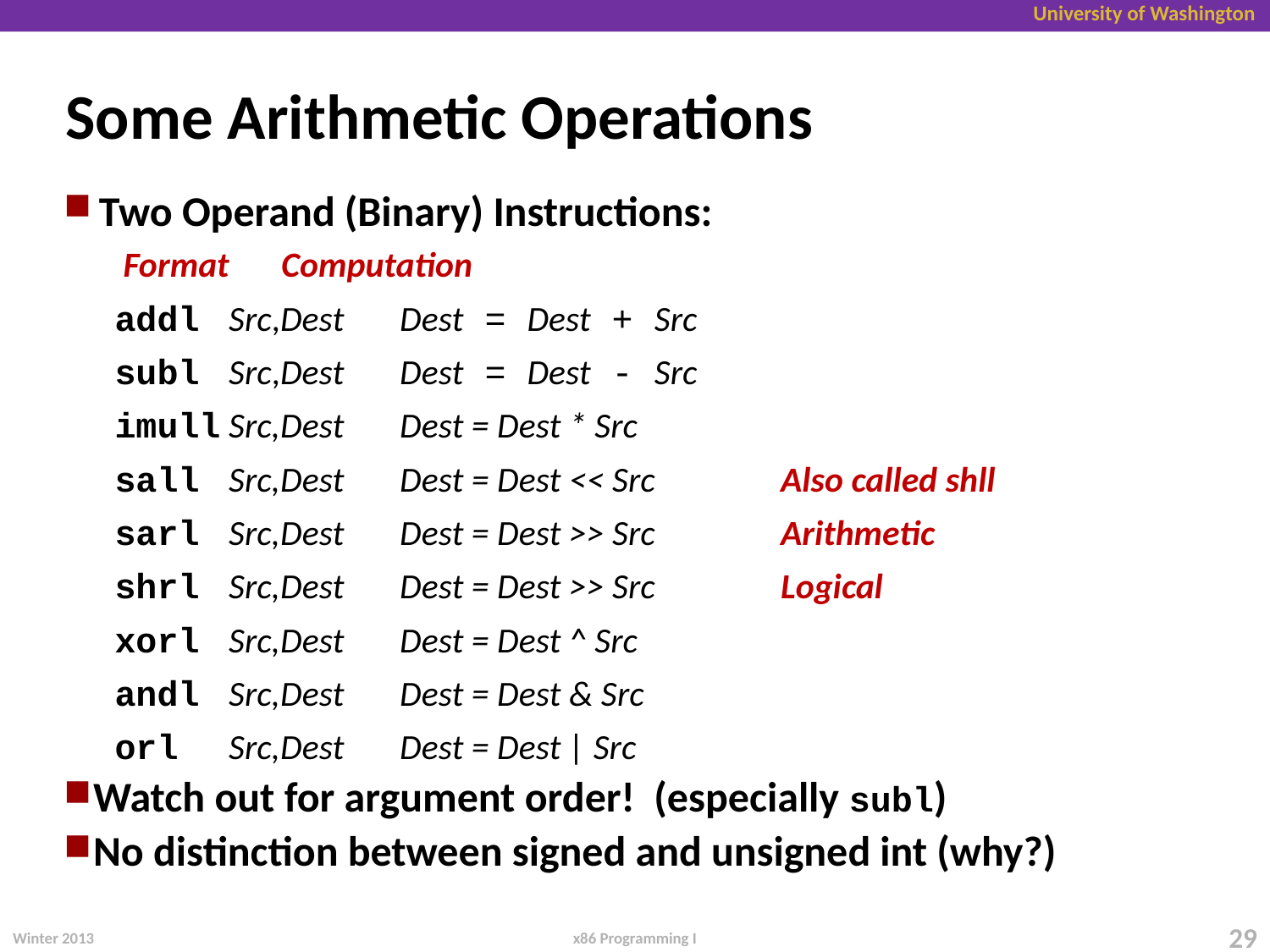

# Some Arithmetic Operations
Two Operand (Binary) Instructions:
Format	Computation
addl  Src,Dest	Dest = Dest + Src
subl  Src,Dest	Dest = Dest - Src
imull Src,Dest	Dest = Dest * Src
sall  Src,Dest	Dest = Dest << Src	Also called shll
sarl  Src,Dest	Dest = Dest >> Src	Arithmetic
shrl  Src,Dest	Dest = Dest >> Src	Logical
xorl  Src,Dest	Dest = Dest ^ Src
andl  Src,Dest	Dest = Dest & Src
orl   Src,Dest	Dest = Dest | Src
Watch out for argument order!  (especially subl)
No distinction between signed and unsigned int (why?)
Winter 2013
29
x86 Programming I